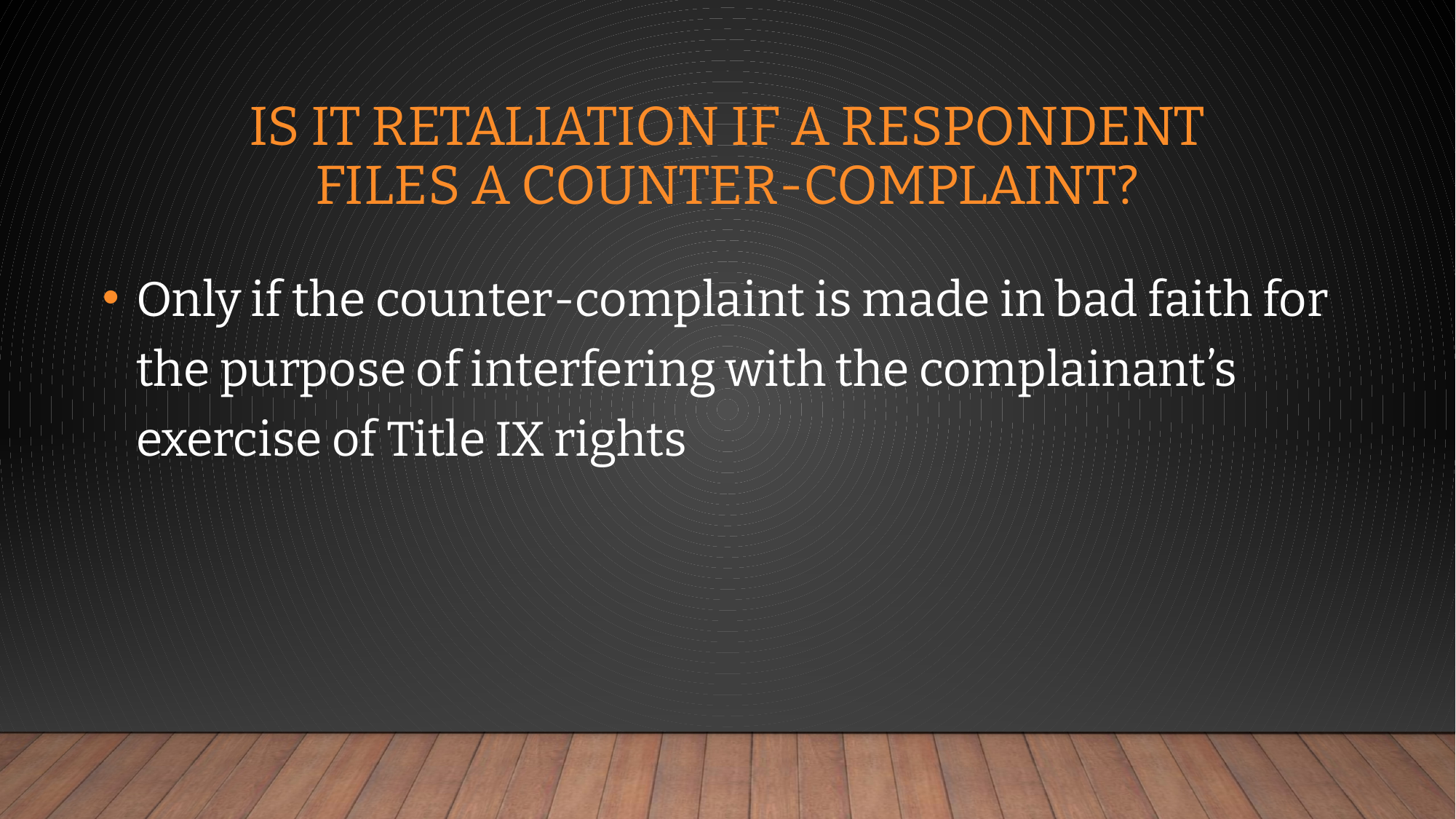

# Is it retaliation if a respondent files a counter-complaint?
Only if the counter-complaint is made in bad faith for the purpose of interfering with the complainant’s exercise of Title IX rights